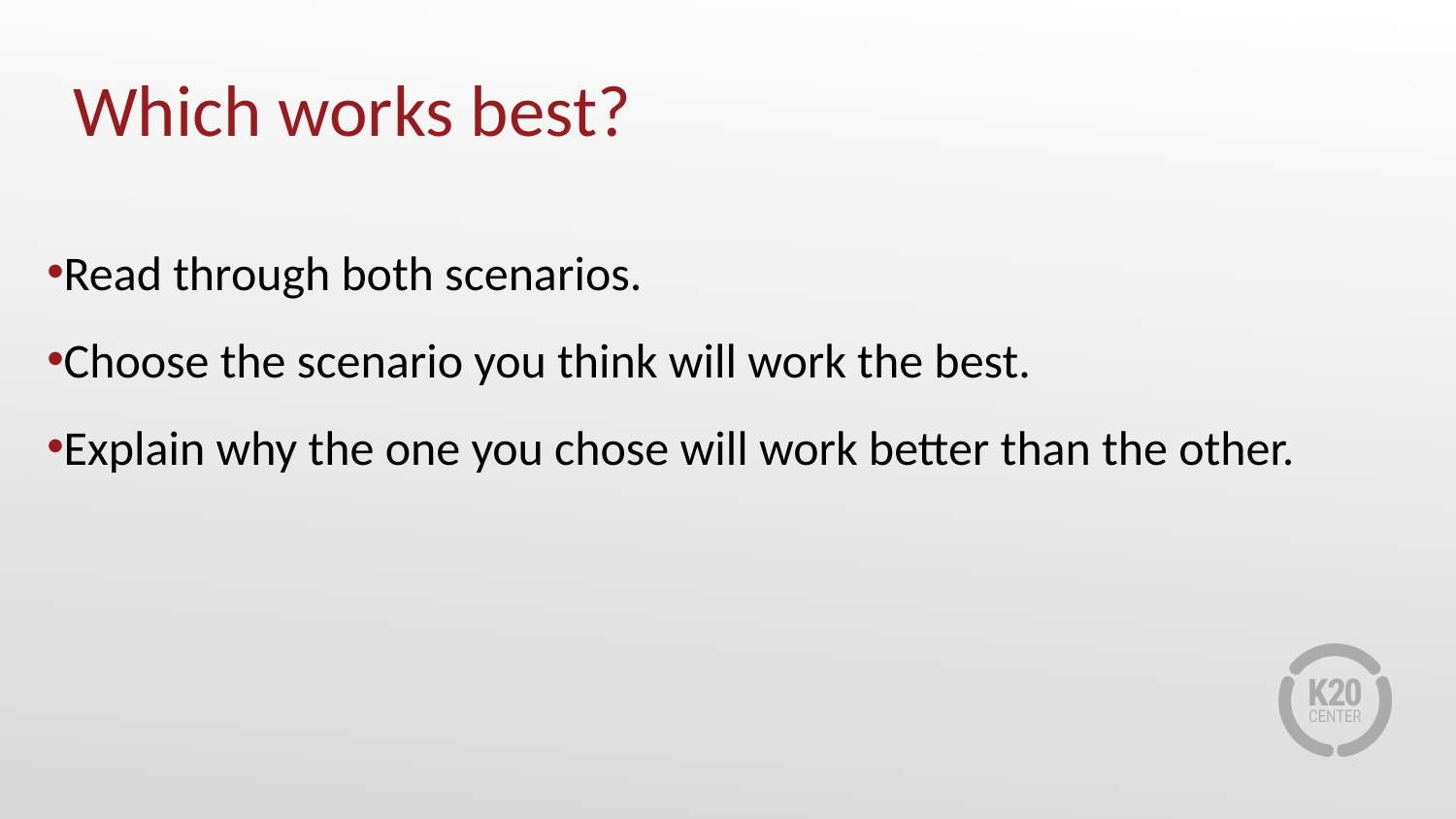

# Which works best?
Read through both scenarios.
Choose the scenario you think will work the best.
Explain why the one you chose will work better than the other.